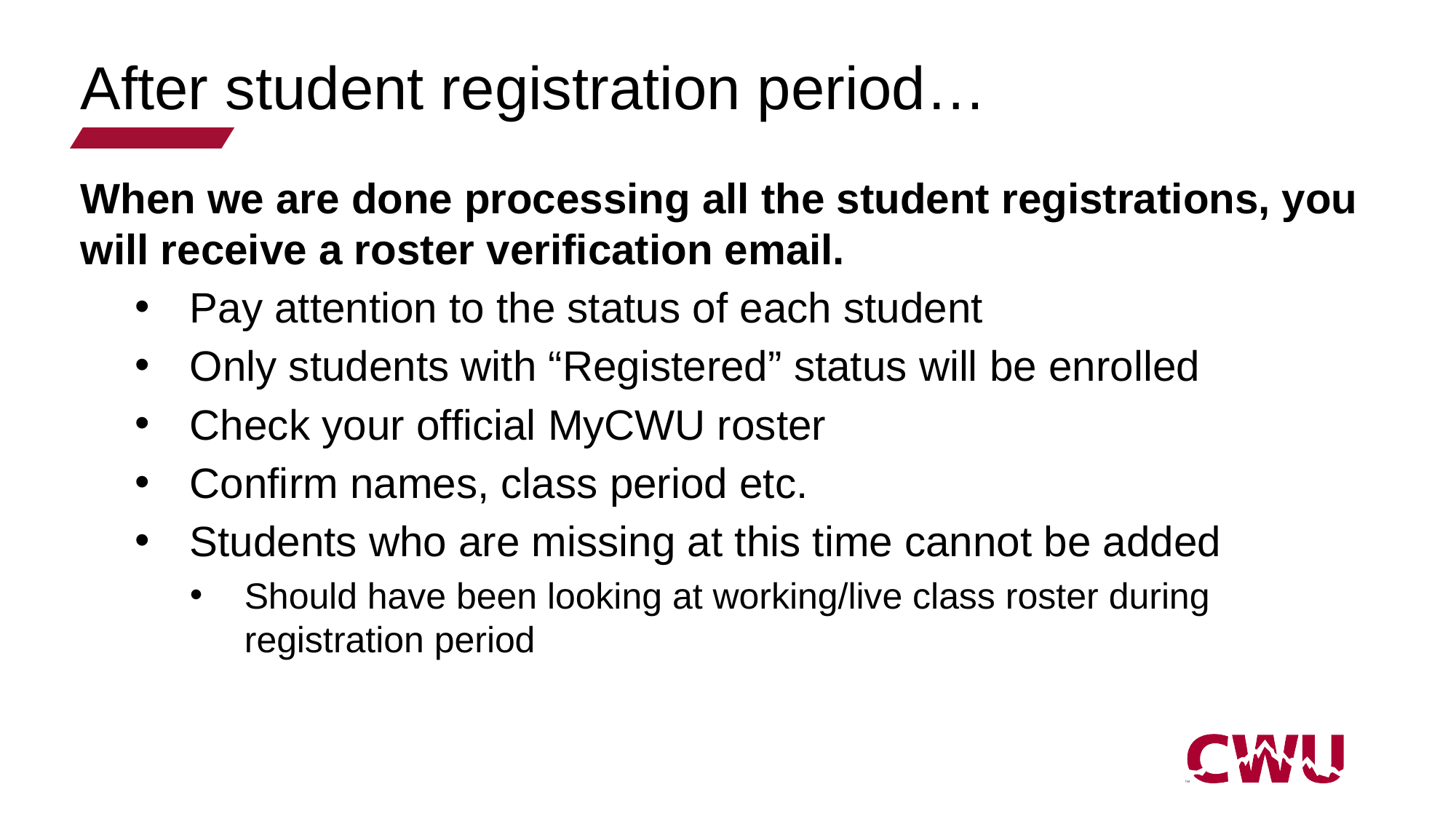

# After student registration period…
When we are done processing all the student registrations, you will receive a roster verification email.
Pay attention to the status of each student
Only students with “Registered” status will be enrolled
Check your official MyCWU roster
Confirm names, class period etc.
Students who are missing at this time cannot be added
Should have been looking at working/live class roster during registration period